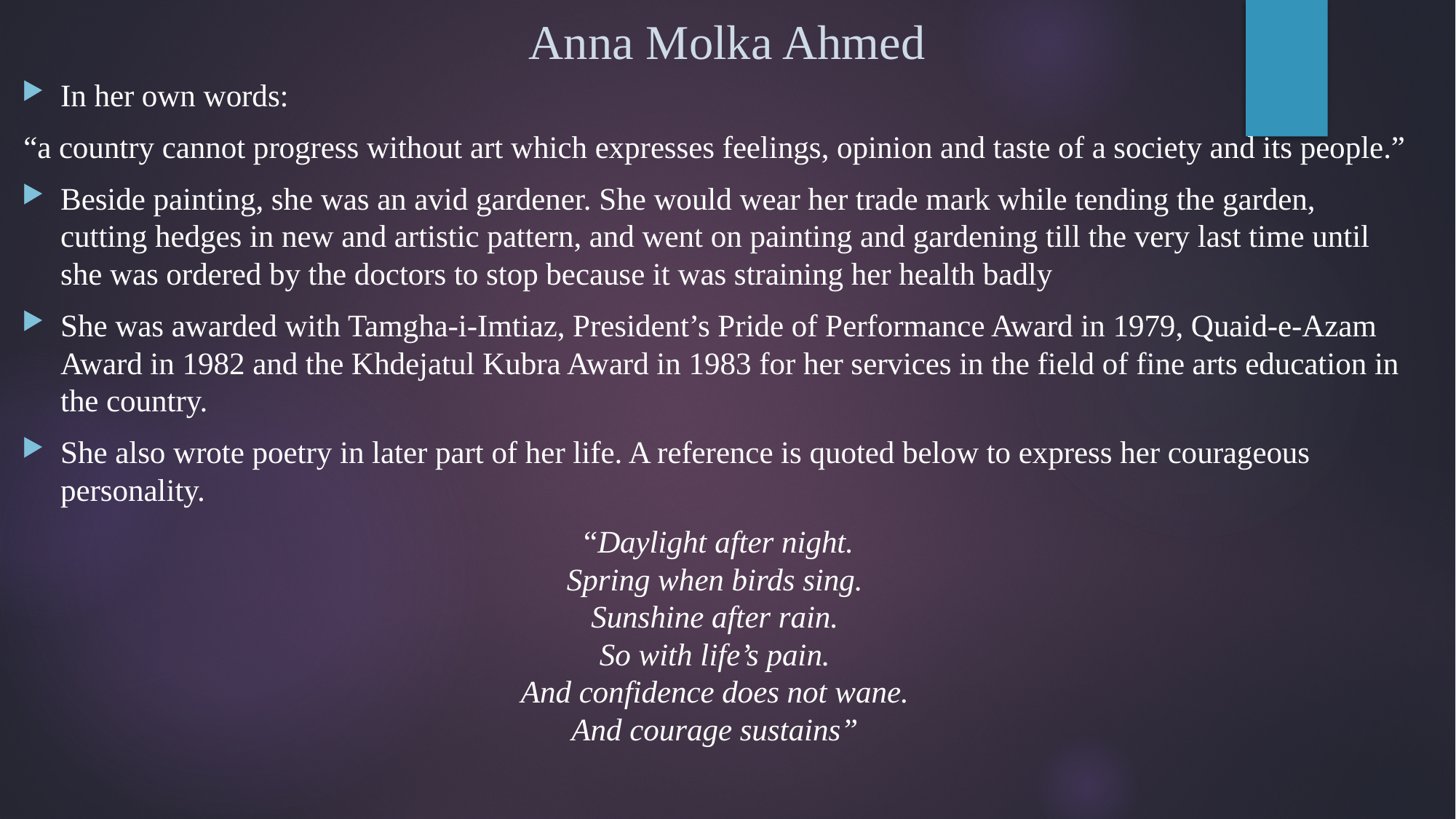

# Anna Molka Ahmed
In her own words:
“a country cannot progress without art which expresses feelings, opinion and taste of a society and its people.”
Beside painting, she was an avid gardener. She would wear her trade mark while tending the garden, cutting hedges in new and artistic pattern, and went on painting and gardening till the very last time until she was ordered by the doctors to stop because it was straining her health badly
She was awarded with Tamgha-i-Imtiaz, President’s Pride of Performance Award in 1979, Quaid-e-Azam Award in 1982 and the Khdejatul Kubra Award in 1983 for her services in the field of fine arts education in the country.
She also wrote poetry in later part of her life. A reference is quoted below to express her courageous personality.
 “Daylight after night.
Spring when birds sing.
Sunshine after rain.
So with life’s pain.
And confidence does not wane.
And courage sustains”